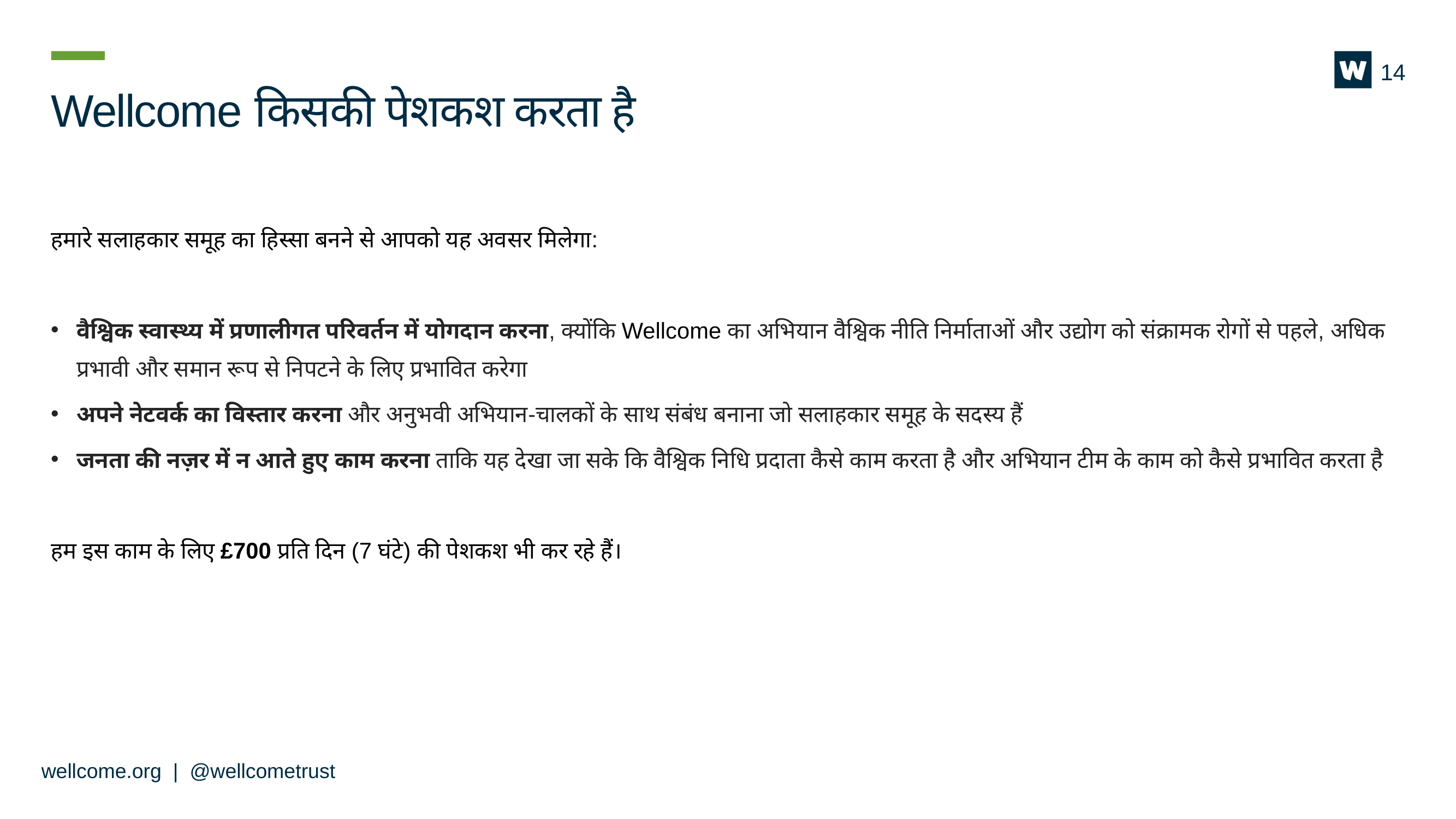

14
# Wellcome किसकी पेशकश करता है
हमारे सलाहकार समूह का हिस्सा बनने से आपको यह अवसर मिलेगा:

वैश्विक स्वास्थ्य में प्रणालीगत परिवर्तन में योगदान करना, क्योंकि Wellcome का अभियान वैश्विक नीति निर्माताओं और उद्योग को संक्रामक रोगों से पहले, अधिक प्रभावी और समान रूप से निपटने के लिए प्रभावित करेगा
अपने नेटवर्क का विस्तार करना और अनुभवी अभियान-चालकों के साथ संबंध बनाना जो सलाहकार समूह के सदस्य हैं
जनता की नज़र में न आते हुए काम करना ताकि यह देखा जा सके कि वैश्विक निधि प्रदाता कैसे काम करता है और अभियान टीम के काम को कैसे प्रभावित करता है

हम इस काम के लिए £700 प्रति दिन (7 घंटे) की पेशकश भी कर रहे हैं।
wellcome.org  |  @wellcometrust